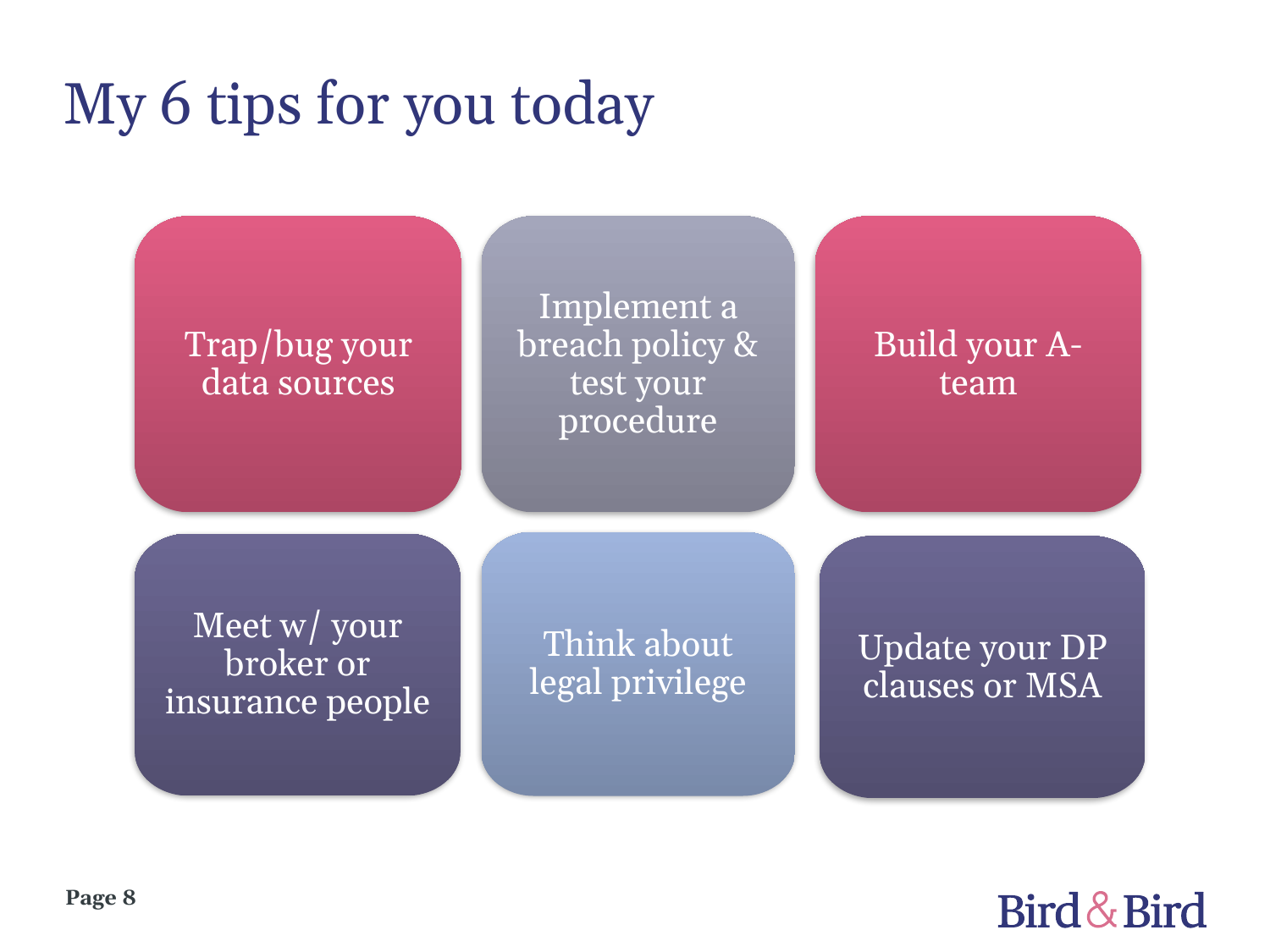

# My 6 tips for you today
Trap/bug your data sources
Implement a breach policy & test your procedure
Build your A-team
Think about legal privilege
Meet w/ your broker or insurance people
Update your DP clauses or MSA
Page 8